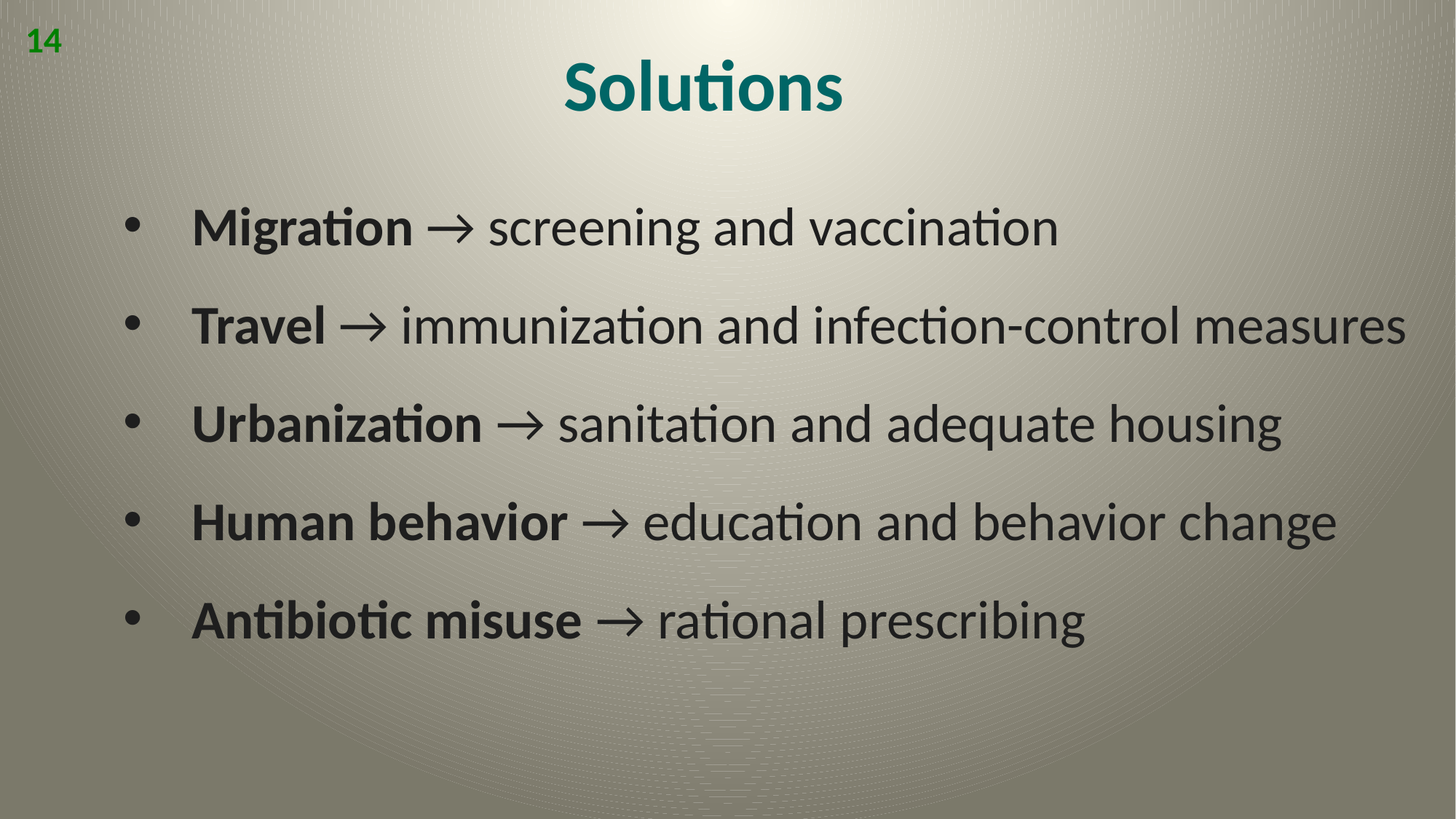

14
Solutions
Migration → screening and vaccination
Travel → immunization and infection-control measures
Urbanization → sanitation and adequate housing
Human behavior → education and behavior change
Antibiotic misuse → rational prescribing